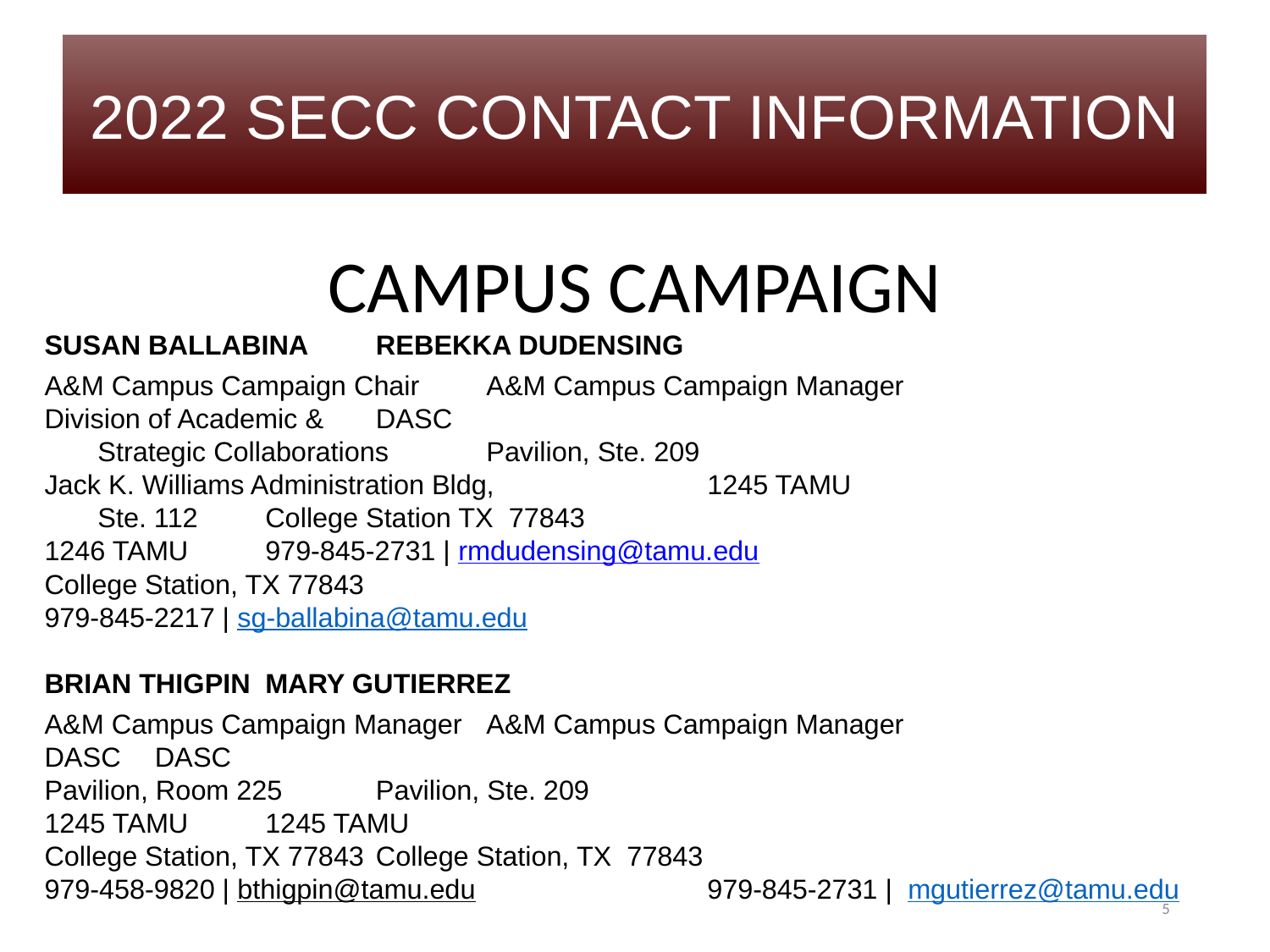

2022 SECC CONTACT INFORMATION
CAMPUS CAMPAIGN
Susan Ballabina			RebekkA Dudensing
A&M Campus Campaign Chair			A&M Campus Campaign Manager
Division of Academic & 			DASC
       Strategic Collaborations			Pavilion, Ste. 209
Jack K. Williams Administration Bldg, 		1245 TAMU
       Ste. 112			College Station TX  77843
1246 TAMU			979-845-2731 | rmdudensing@tamu.edu
College Station, TX 77843
979-845-2217 | sg-ballabina@tamu.edu
BRIAN Thigpin			mary gutierrez
A&M Campus Campaign Manager			A&M Campus Campaign Manager
DASC			DASC
Pavilion, Room 225			Pavilion, Ste. 209
1245 TAMU			1245 TAMU
College Station, TX 77843			College Station, TX  77843
979-458-9820 | bthigpin@tamu.edu  		979-845-2731 |  mgutierrez@tamu.edu

5